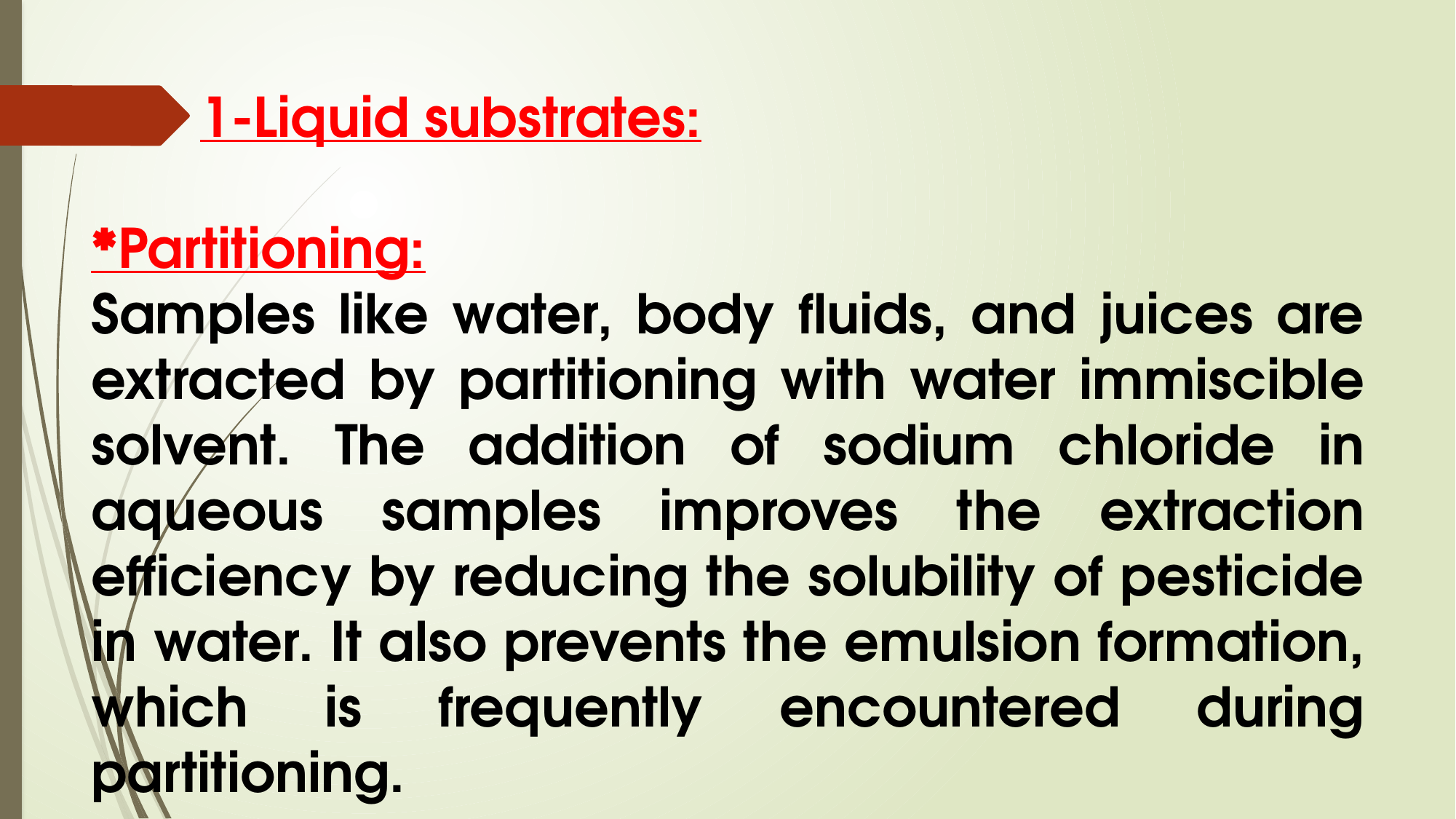

1-Liquid substrates:

*Partitioning:
Samples like water, body fluids, and juices are extracted by partitioning with water immiscible solvent. The addition of sodium chloride in aqueous samples improves the extraction efficiency by reducing the solubility of pesticide in water. It also prevents the emulsion formation, which is frequently encountered during partitioning.